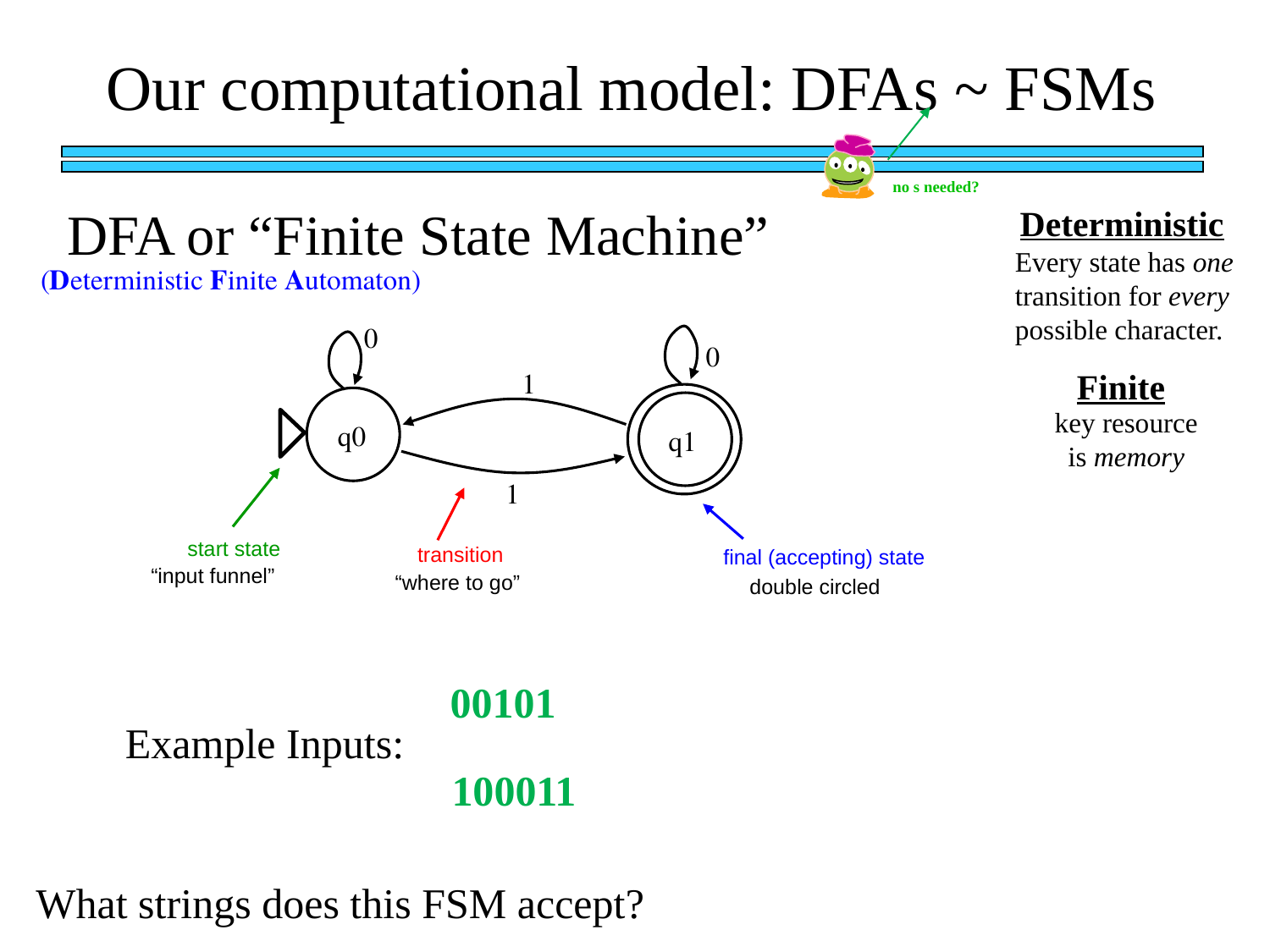

Our computational model: DFAs ~ FSMs

no s needed?
DFA or “Finite State Machine”
Deterministic
Every state has one transition for every possible character.
(Deterministic Finite Automaton)
0

0
Finite
1

key resource is memory

q0
q1

1

start state
transition
final (accepting) state
“input funnel”
“where to go”
double circled
00101
Example Inputs:
100011
What strings does this FSM accept?